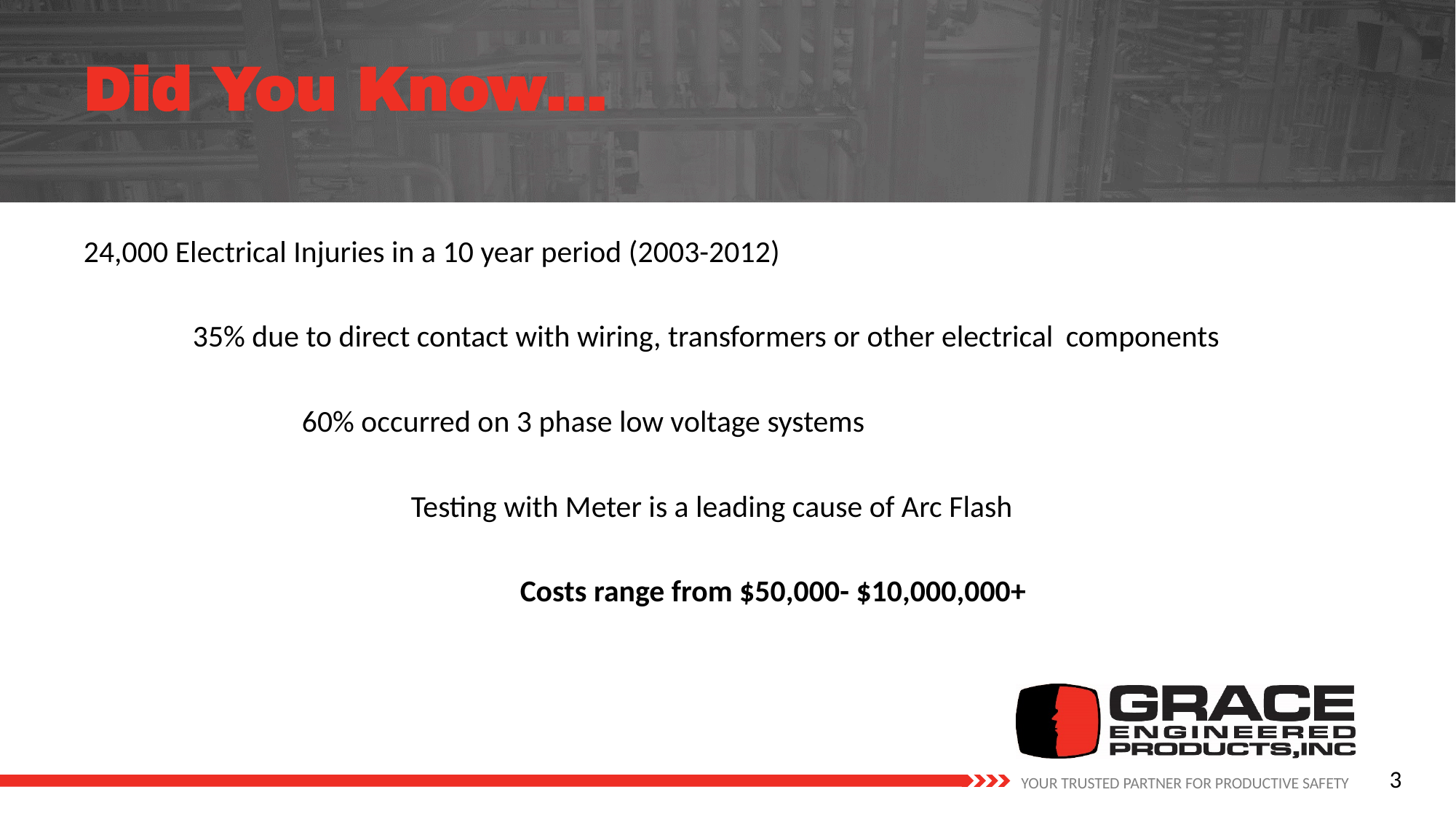

Did You Know…

24,000 Electrical Injuries in a 10 year period (2003-2012)

	35% due to direct contact with wiring, transformers or other electrical 	components

		60% occurred on 3 phase low voltage systems

			Testing with Meter is a leading cause of Arc Flash

				Costs range from $50,000- $10,000,000+

3